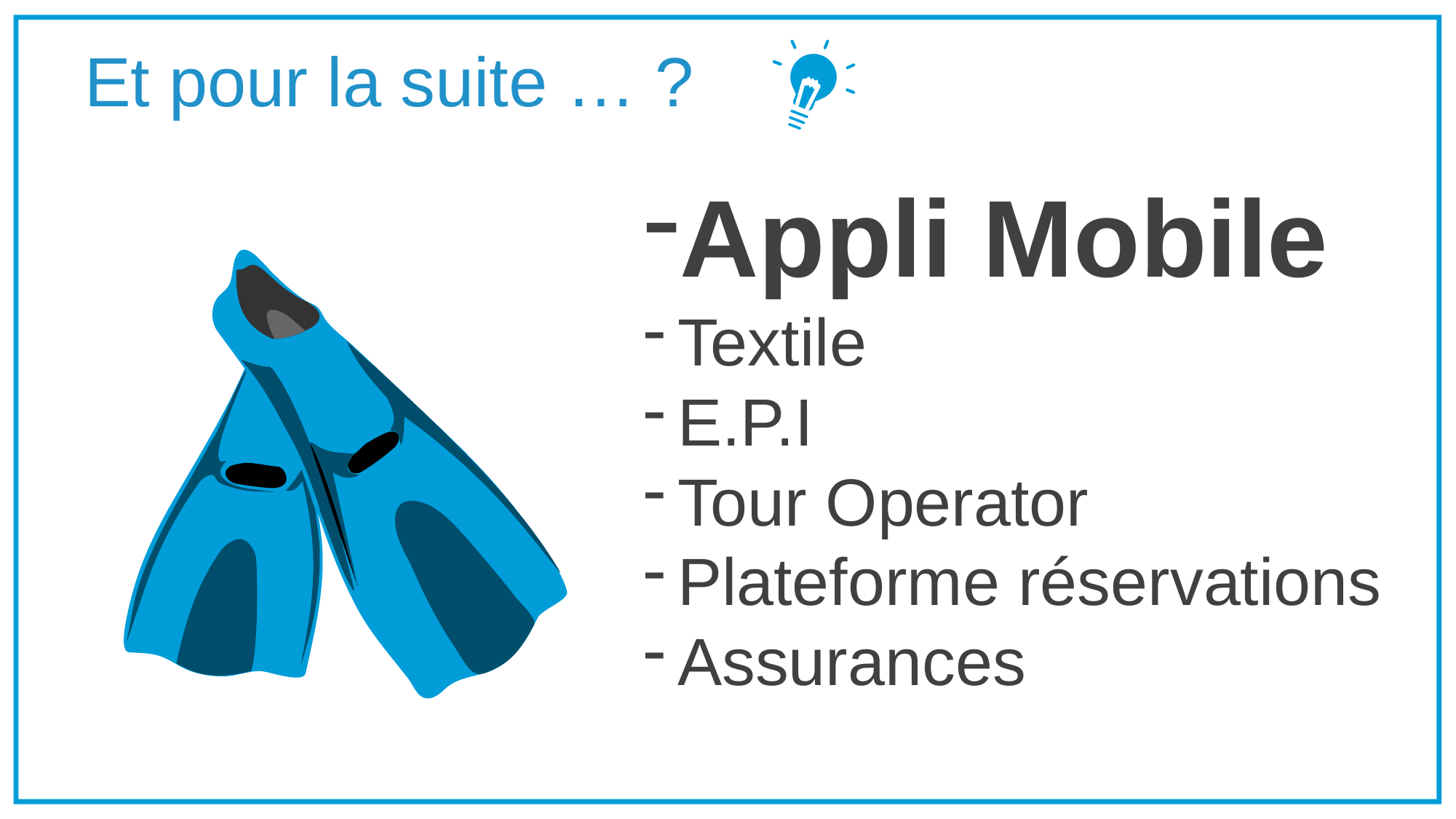

Et pour la suite … ?
Appli Mobile
Textile
E.P.I
Tour Operator
Plateforme réservations
Assurances